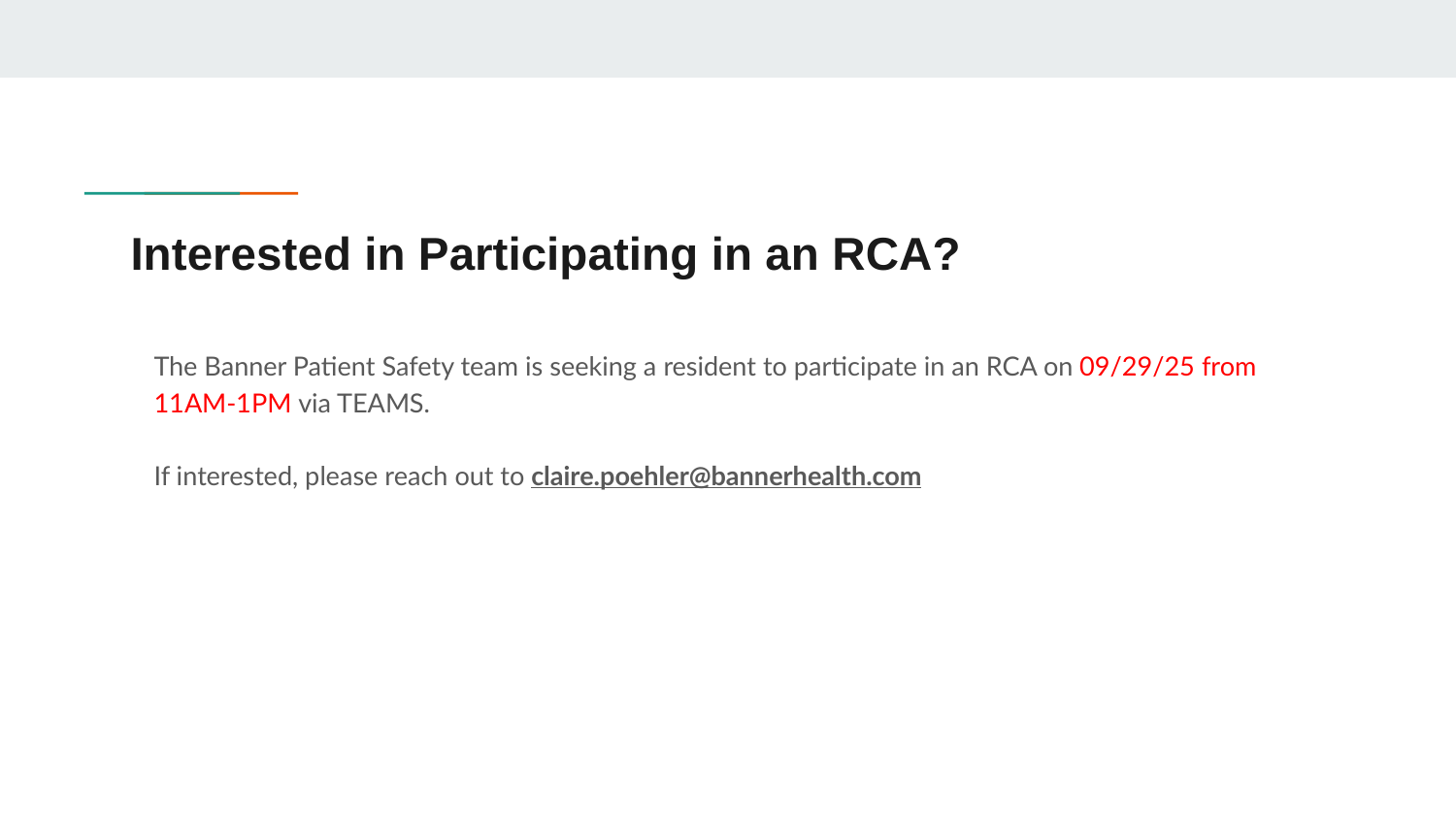

# Interested in Participating in an RCA?
The Banner Patient Safety team is seeking a resident to participate in an RCA on 09/29/25 from 11AM-1PM via TEAMS.

If interested, please reach out to claire.poehler@bannerhealth.com